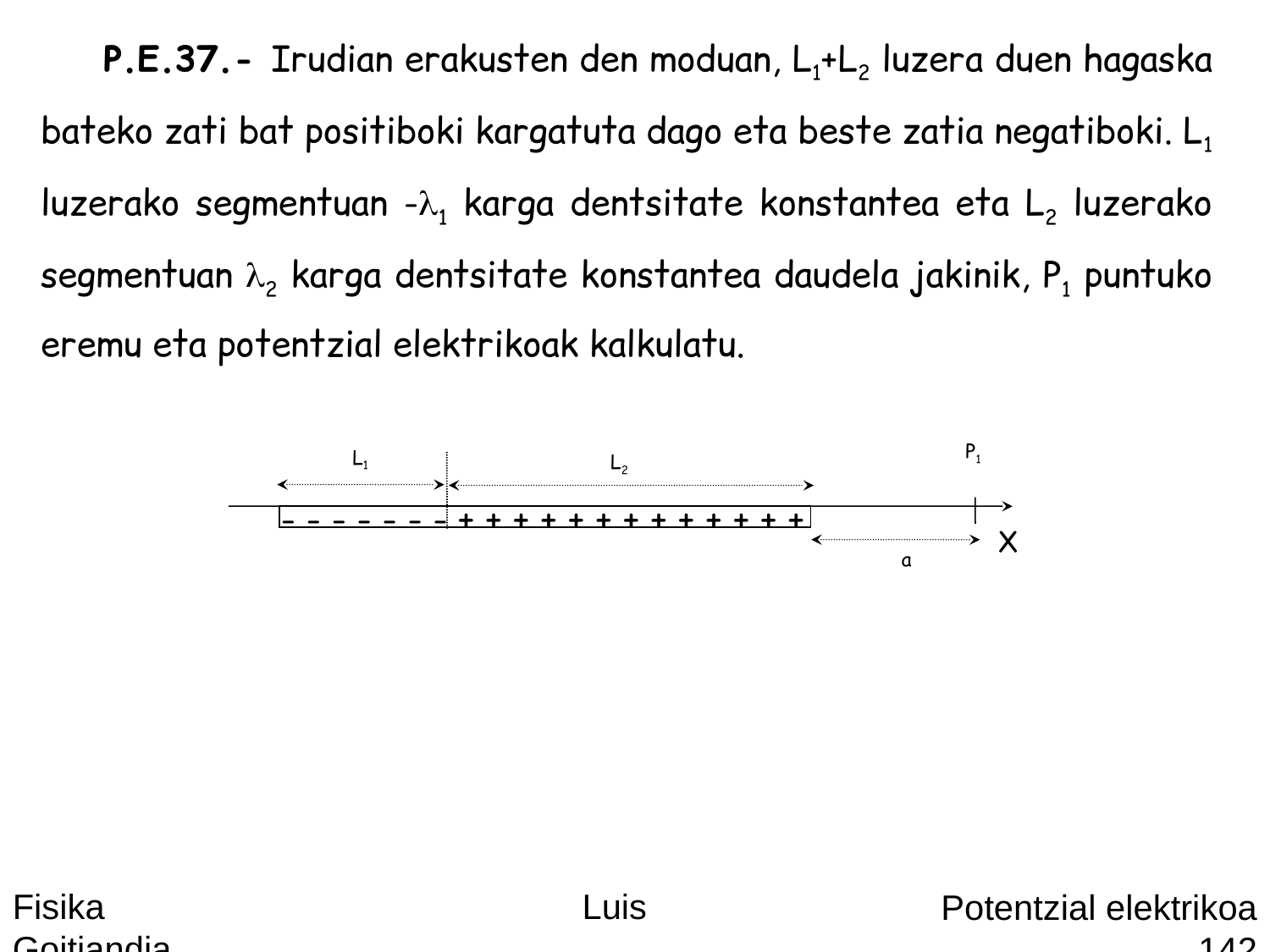

P.E.37.- Irudian erakusten den moduan, L1+L2 luzera duen hagaska bateko zati bat positiboki kargatuta dago eta beste zatia negatiboki. L1 luzerako segmentuan -λ1 karga dentsitate konstantea eta L2 luzerako segmentuan λ2 karga dentsitate konstantea daudela jakinik, P1 puntuko eremu eta potentzial elektrikoak kalkulatu.
P1
L1
L2

- - - - - - - + + + + + + + + + + + + +

X

a